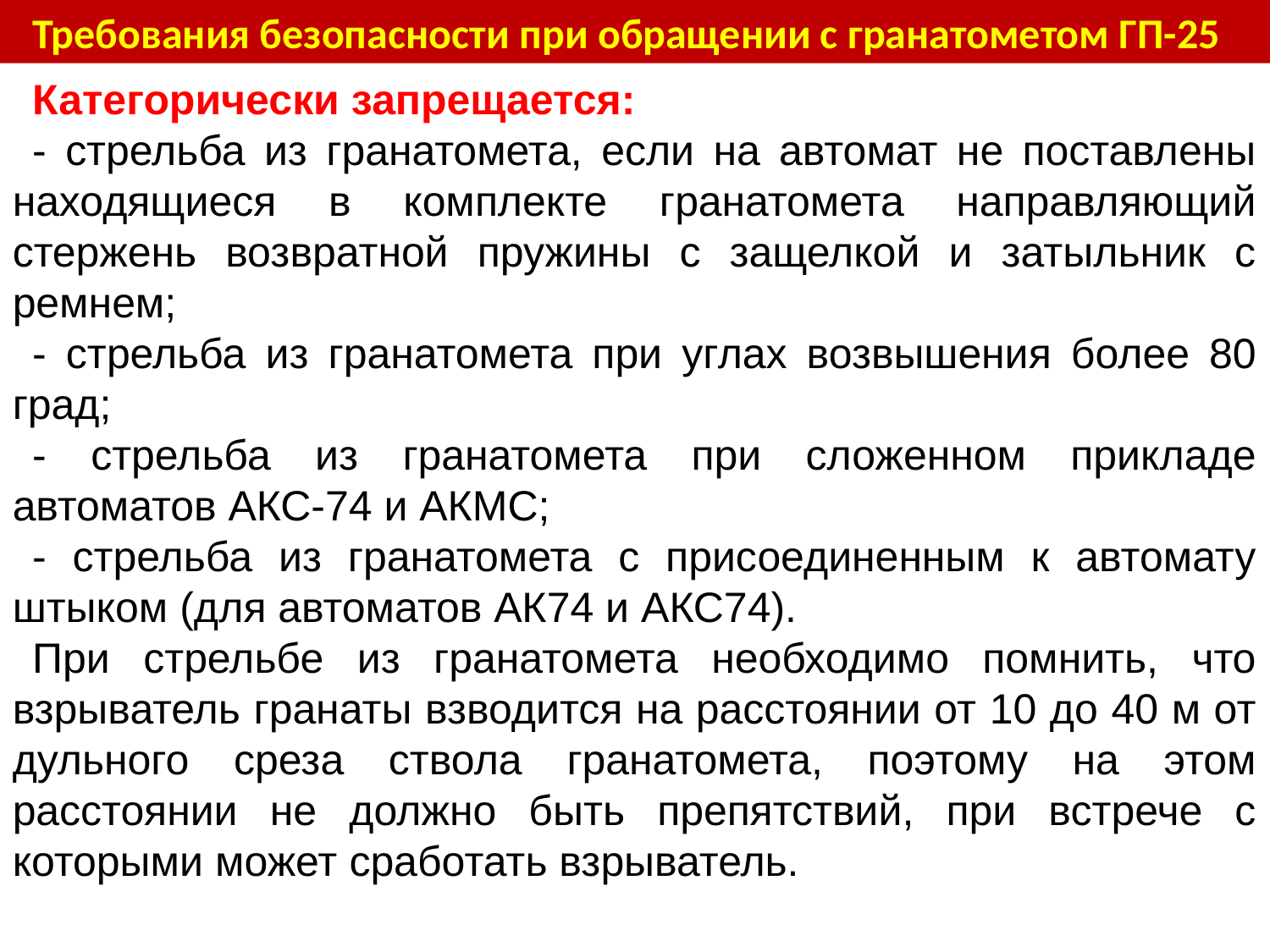

Требования безопасности при обращении с гранатометом ГП-25
Категорически запрещается:
- стрельба из гранатомета, если на автомат не поставлены находящи­еся в комплекте гранатомета направляющий стержень возвратной пружины с защелкой и затыльник с ремнем;
- стрельба из гранатомета при углах возвышения более 80 град;
- стрельба из гранатомета при сложенном прикладе автоматов АКС-74 и АКМС;
- стрельба из гранатомета с присоединенным к автомату штыком (для автоматов АК74 и АКС74).
При стрельбе из гранатомета необходимо помнить, что взрыватель гранаты взводится на расстоянии от 10 до 40 м от дульного среза ствола гранатомета, поэтому на этом расстоянии не должно быть препятствий, при встрече с которыми может сработать взрыватель.